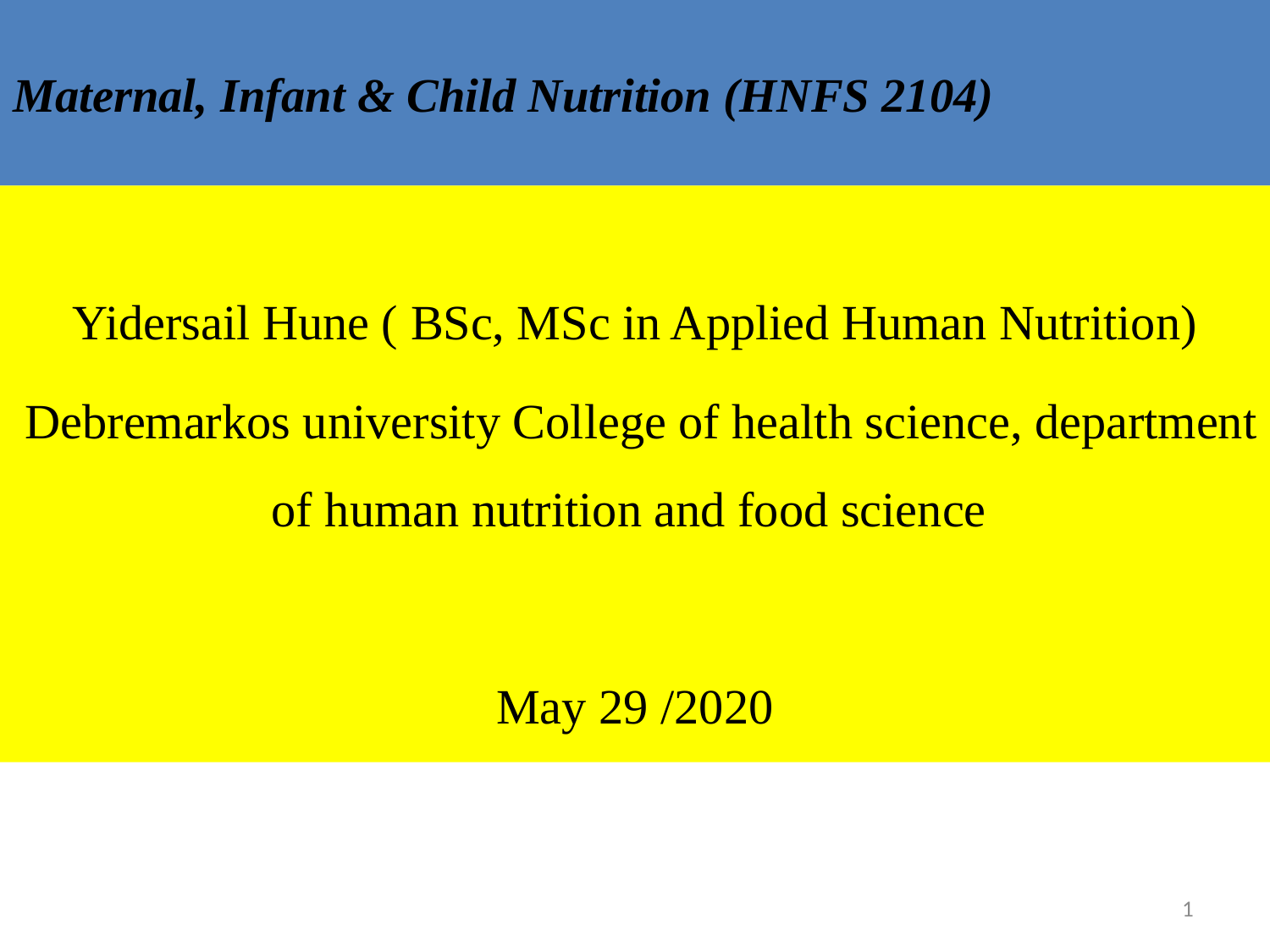

# Maternal, Infant & Child Nutrition (HNFS 2104)

Yidersail Hune ( BSc, MSc in Applied Human Nutrition)
 Debremarkos university College of health science, department of human nutrition and food science

May 29 /2020

1